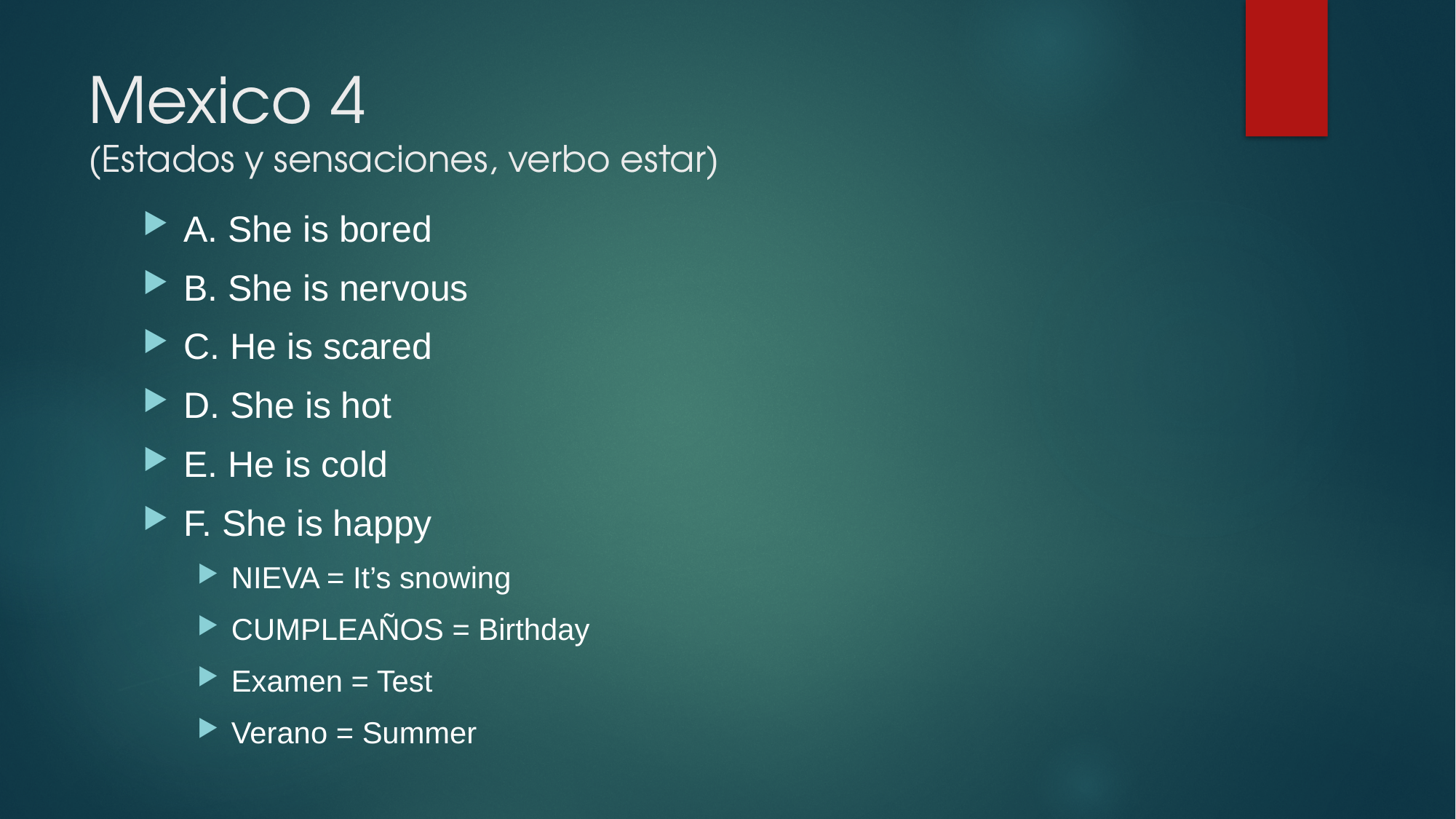

# Mexico 4 (Estados y sensaciones, verbo estar)
A. She is bored
B. She is nervous
C. He is scared
D. She is hot
E. He is cold
F. She is happy
NIEVA = It’s snowing
CUMPLEAÑOS = Birthday
Examen = Test
Verano = Summer